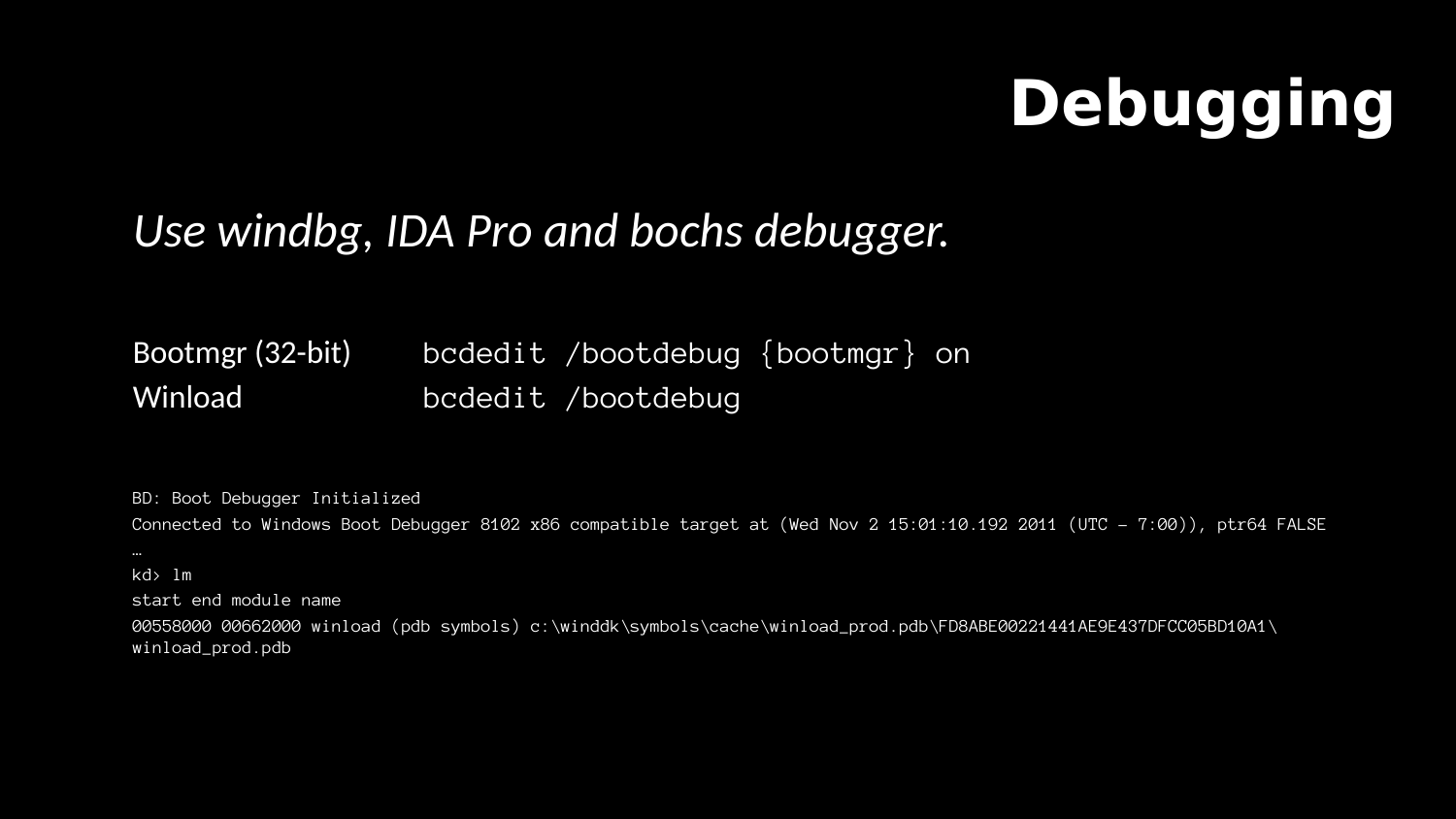

# Debugging
Use windbg, IDA Pro and bochs debugger.

Bootmgr (32-bit)	bcdedit /bootdebug {bootmgr} on
Winload		bcdedit /bootdebug

BD: Boot Debugger Initialized
Connected to Windows Boot Debugger 8102 x86 compatible target at (Wed Nov 2 15:01:10.192 2011 (UTC - 7:00)), ptr64 FALSE
…
kd> lm
start end module name
00558000 00662000 winload (pdb symbols) c:\winddk\symbols\cache\winload_prod.pdb\FD8ABE00221441AE9E437DFCC05BD10A1\winload_prod.pdb